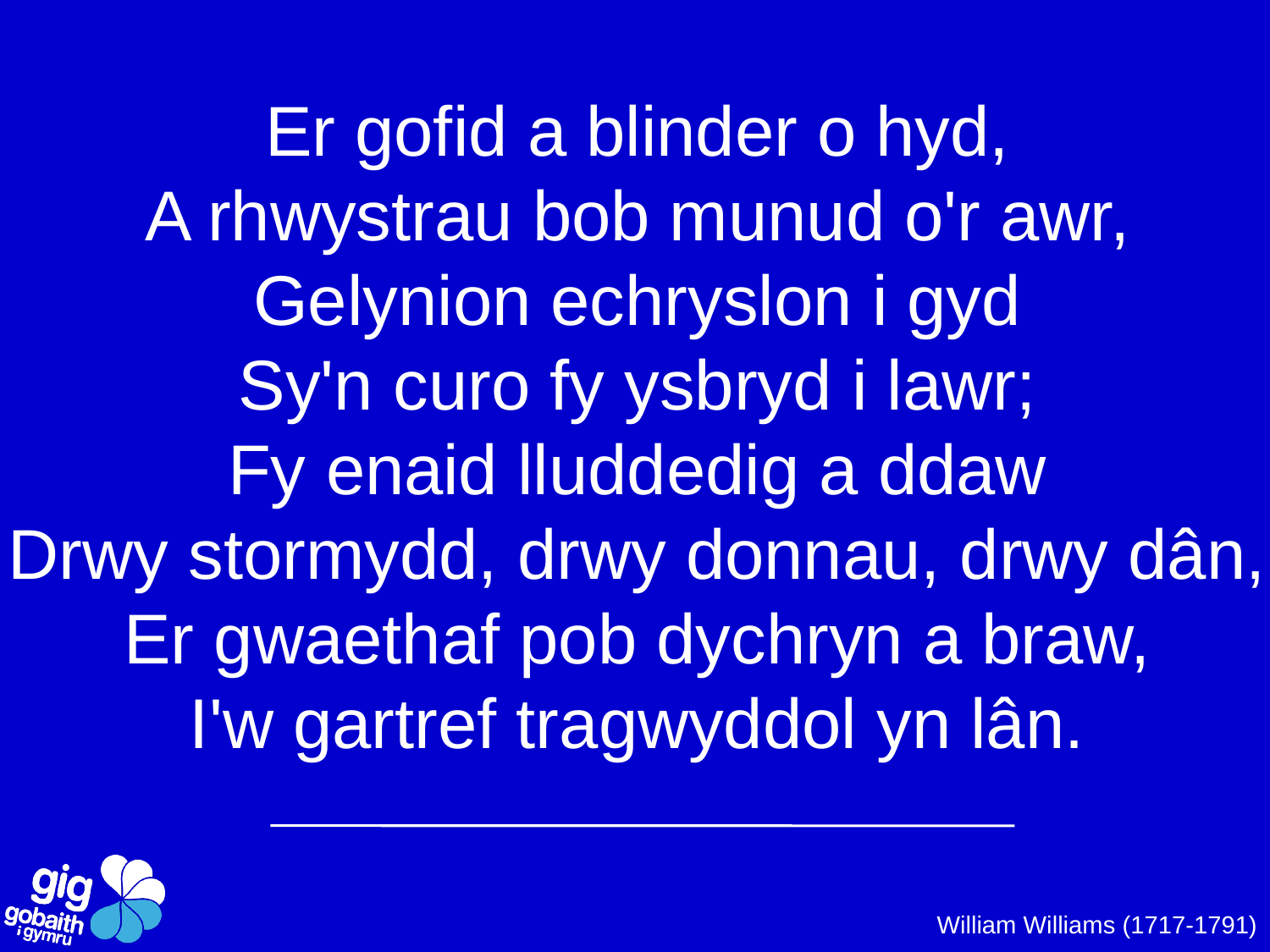

Er gofid a blinder o hyd,
A rhwystrau bob munud o'r awr,
Gelynion echryslon i gyd
Sy'n curo fy ysbryd i lawr;
Fy enaid lluddedig a ddaw
Drwy stormydd, drwy donnau, drwy dân,
Er gwaethaf pob dychryn a braw,
I'w gartref tragwyddol yn lân.
William Williams (1717-1791)